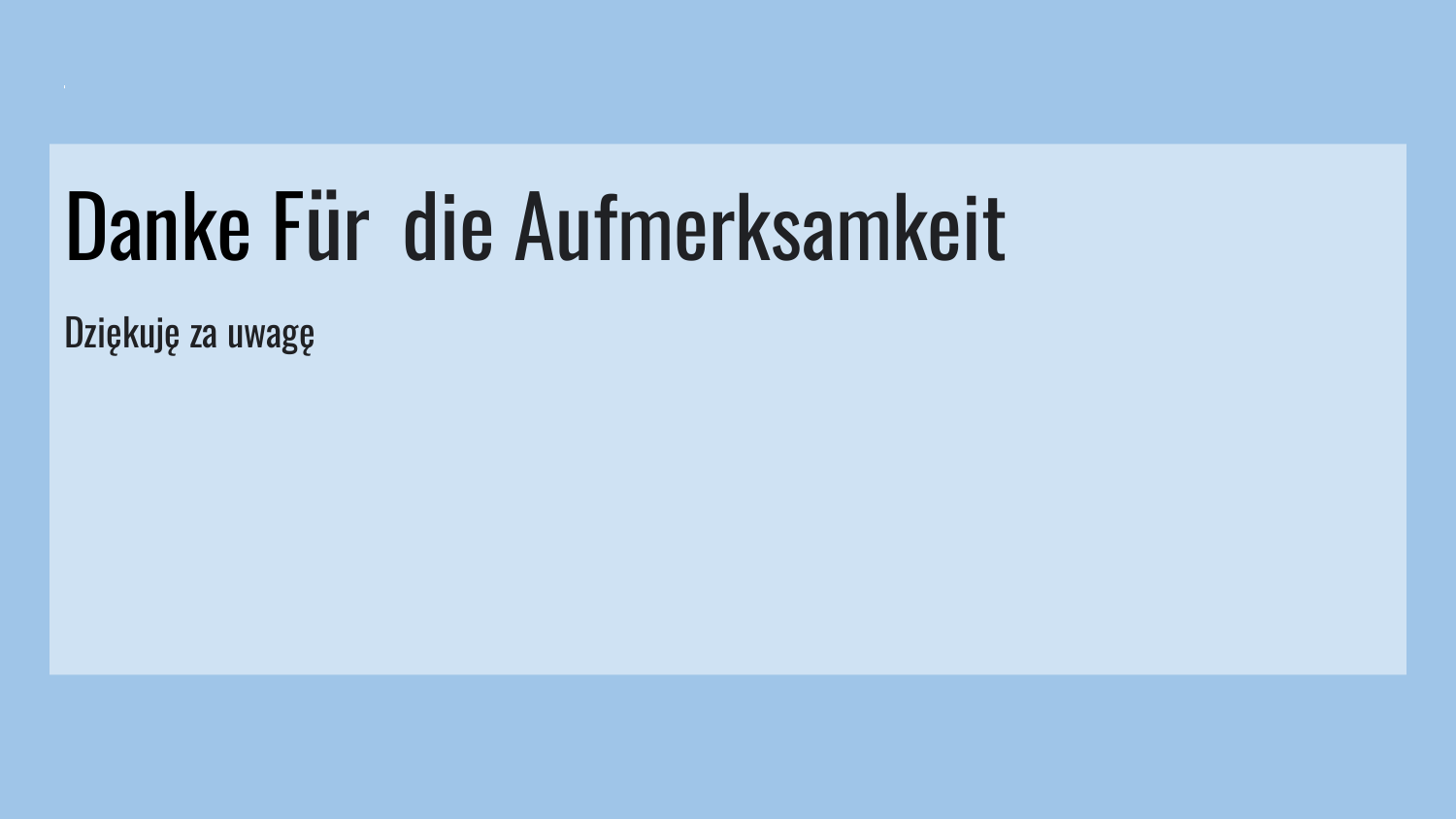

# .
Danke Für  die Aufmerksamkeit
Dziękuję za uwagę